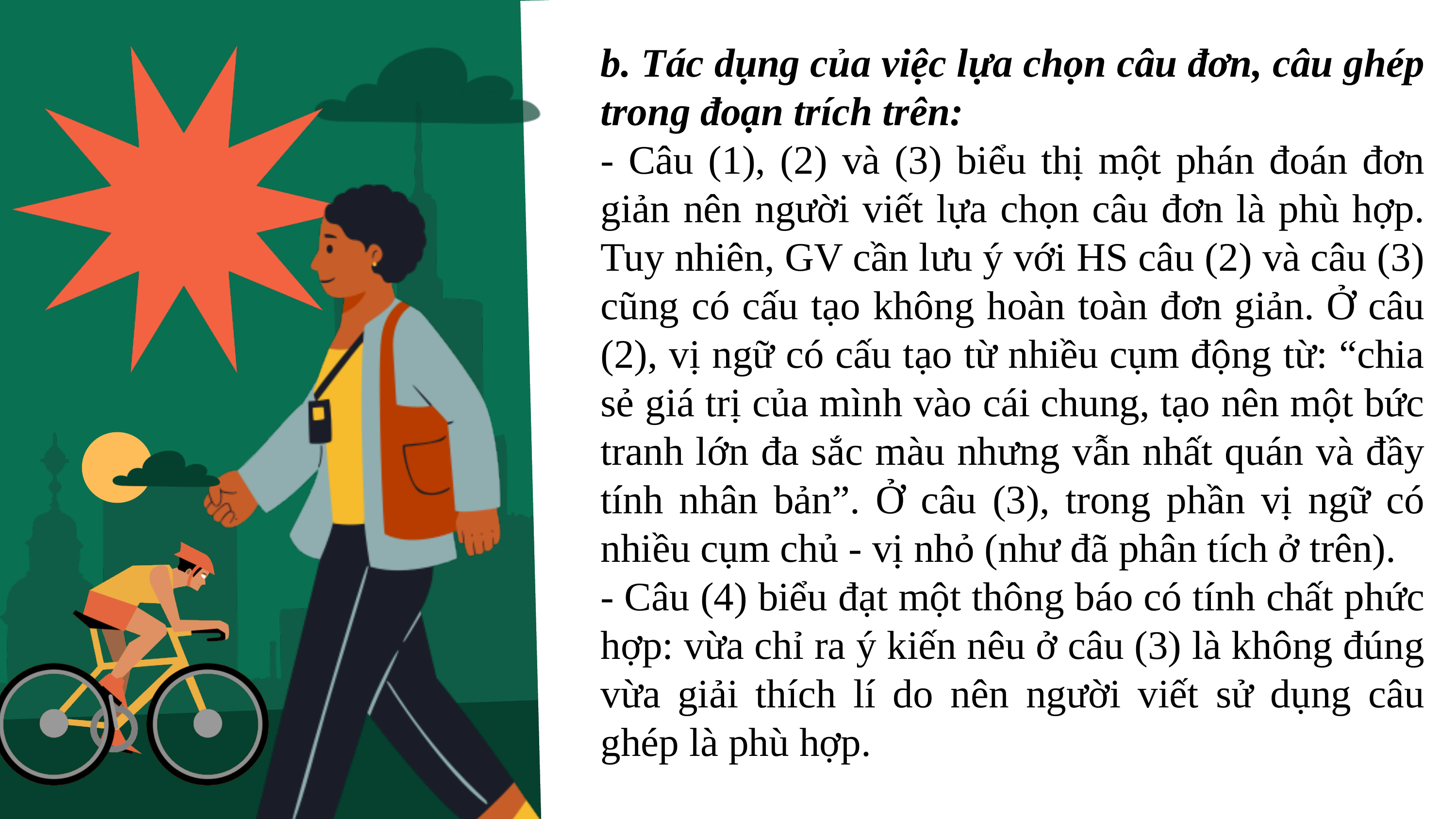

b. Tác dụng của việc lựa chọn câu đơn, câu ghép trong đoạn trích trên:
- Câu (1), (2) và (3) biểu thị một phán đoán đơn giản nên người viết lựa chọn câu đơn là phù hợp. Tuy nhiên, GV cần lưu ý với HS câu (2) và câu (3) cũng có cấu tạo không hoàn toàn đơn giản. Ở câu (2), vị ngữ có cấu tạo từ nhiều cụm động từ: “chia sẻ giá trị của mình vào cái chung, tạo nên một bức tranh lớn đa sắc màu nhưng vẫn nhất quán và đầy tính nhân bản”. Ở câu (3), trong phần vị ngữ có nhiều cụm chủ - vị nhỏ (như đã phân tích ở trên).
- Câu (4) biểu đạt một thông báo có tính chất phức hợp: vừa chỉ ra ý kiến nêu ở câu (3) là không đúng vừa giải thích lí do nên người viết sử dụng câu ghép là phù hợp.